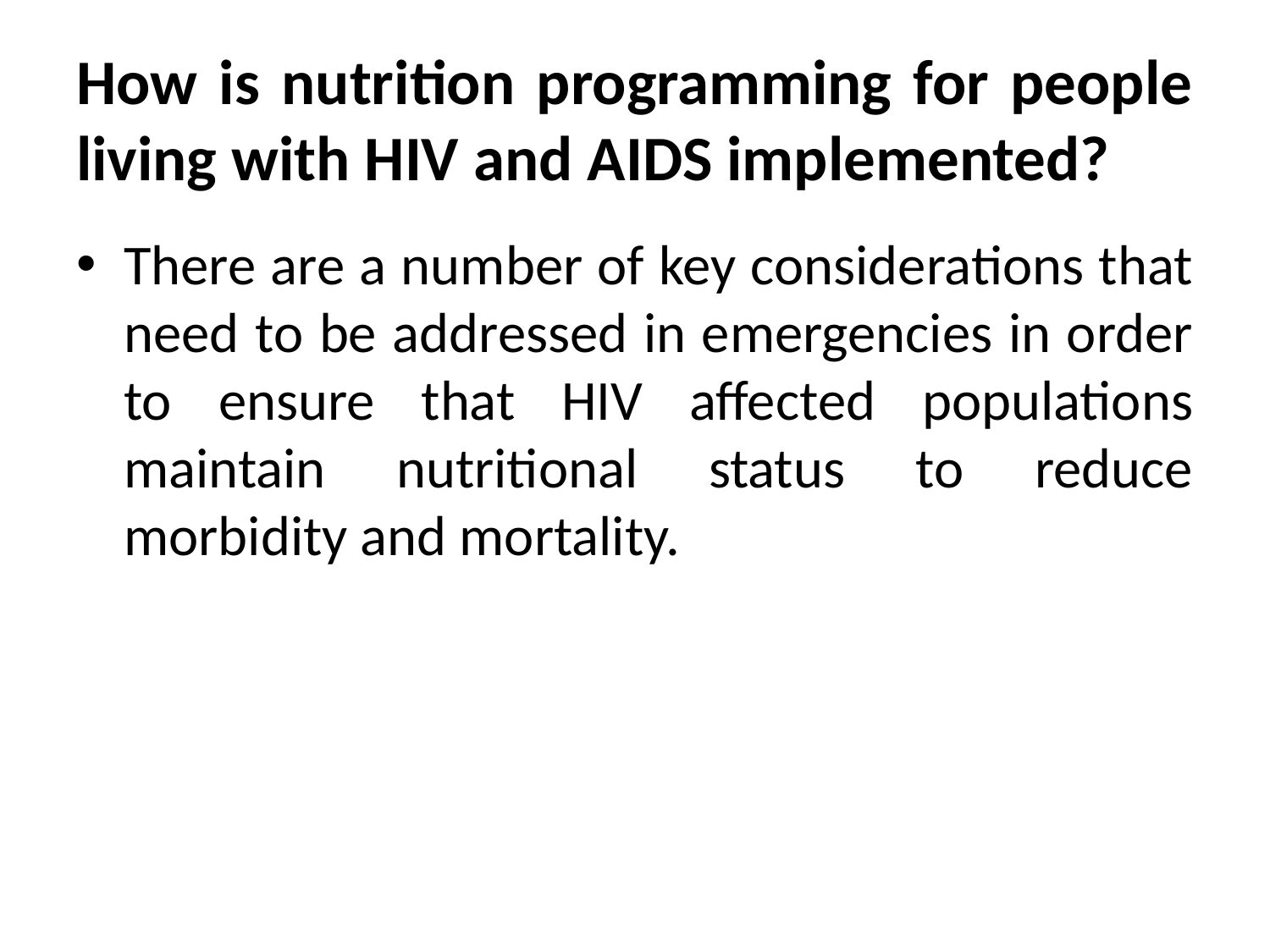

# How is nutrition programming for people living with HIV and AIDS implemented?
There are a number of key considerations that need to be addressed in emergencies in order to ensure that HIV affected populations maintain nutritional status to reduce morbidity and mortality.